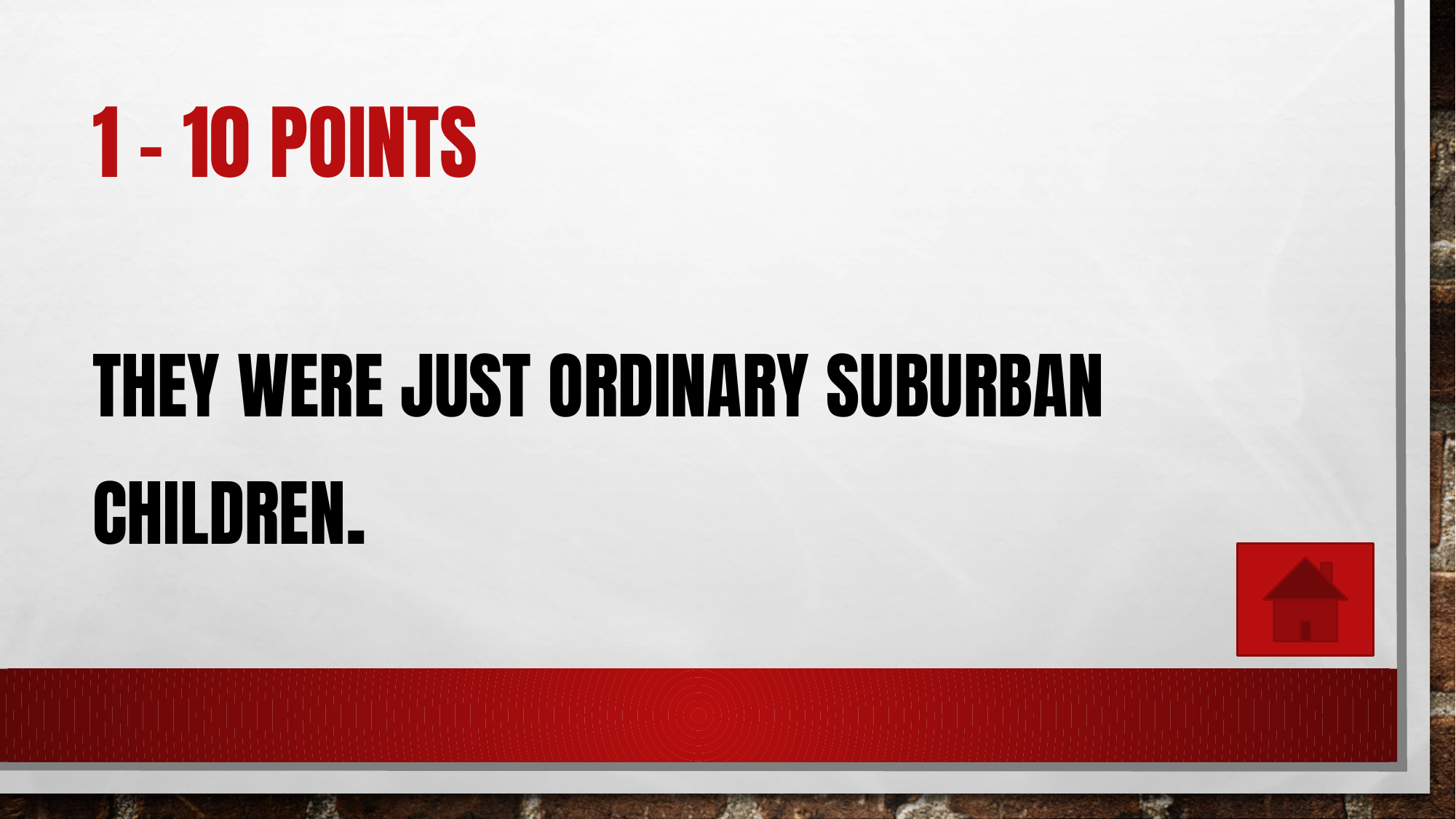

# 1 – 10 points
They were just ordinary suburban children.